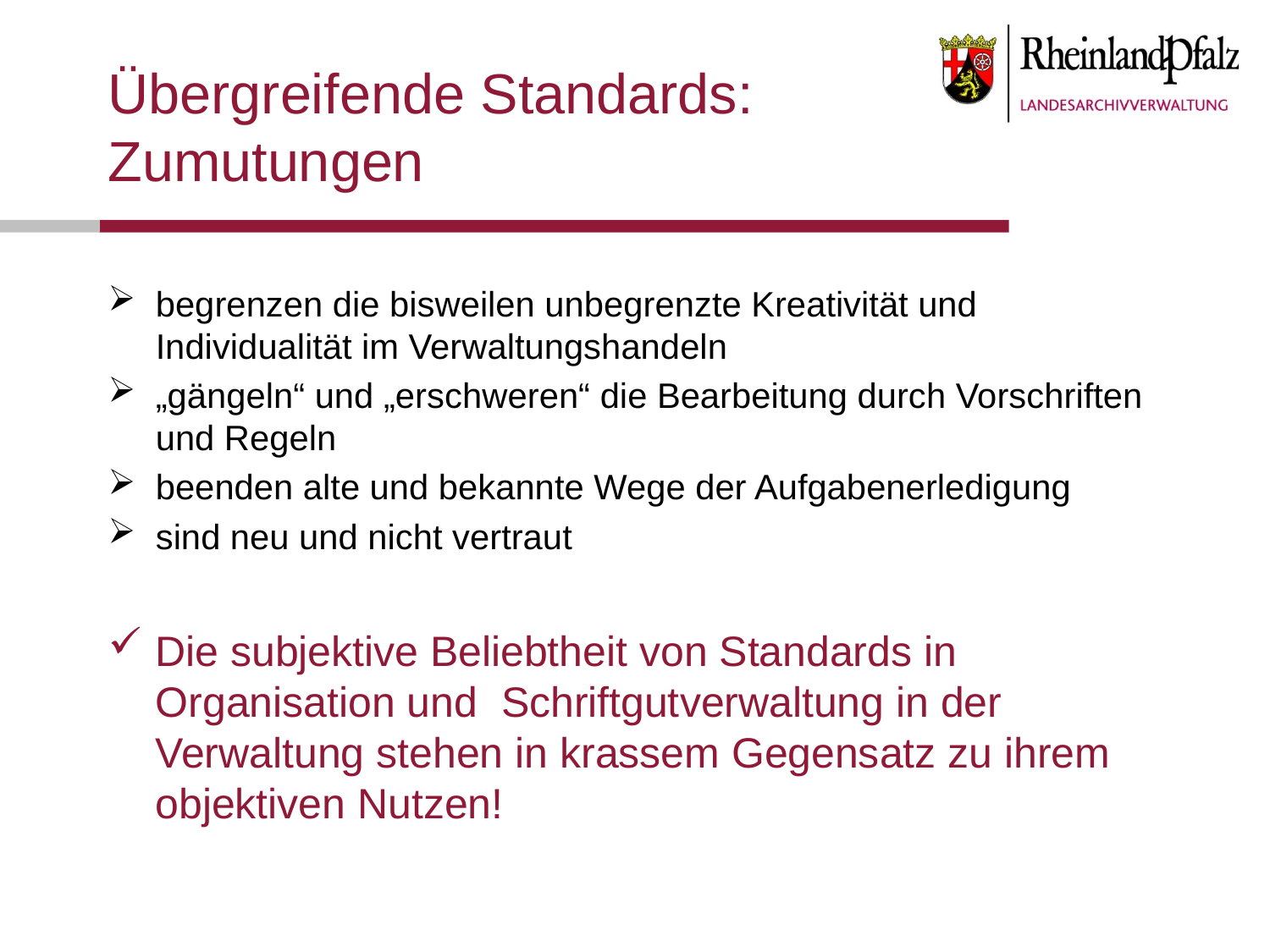

# Übergreifende Standards: Zumutungen
begrenzen die bisweilen unbegrenzte Kreativität und Individualität im Verwaltungshandeln
„gängeln“ und „erschweren“ die Bearbeitung durch Vorschriften und Regeln
beenden alte und bekannte Wege der Aufgabenerledigung
sind neu und nicht vertraut

Die subjektive Beliebtheit von Standards in Organisation und  Schriftgutverwaltung in der Verwaltung stehen in krassem Gegensatz zu ihrem objektiven Nutzen!